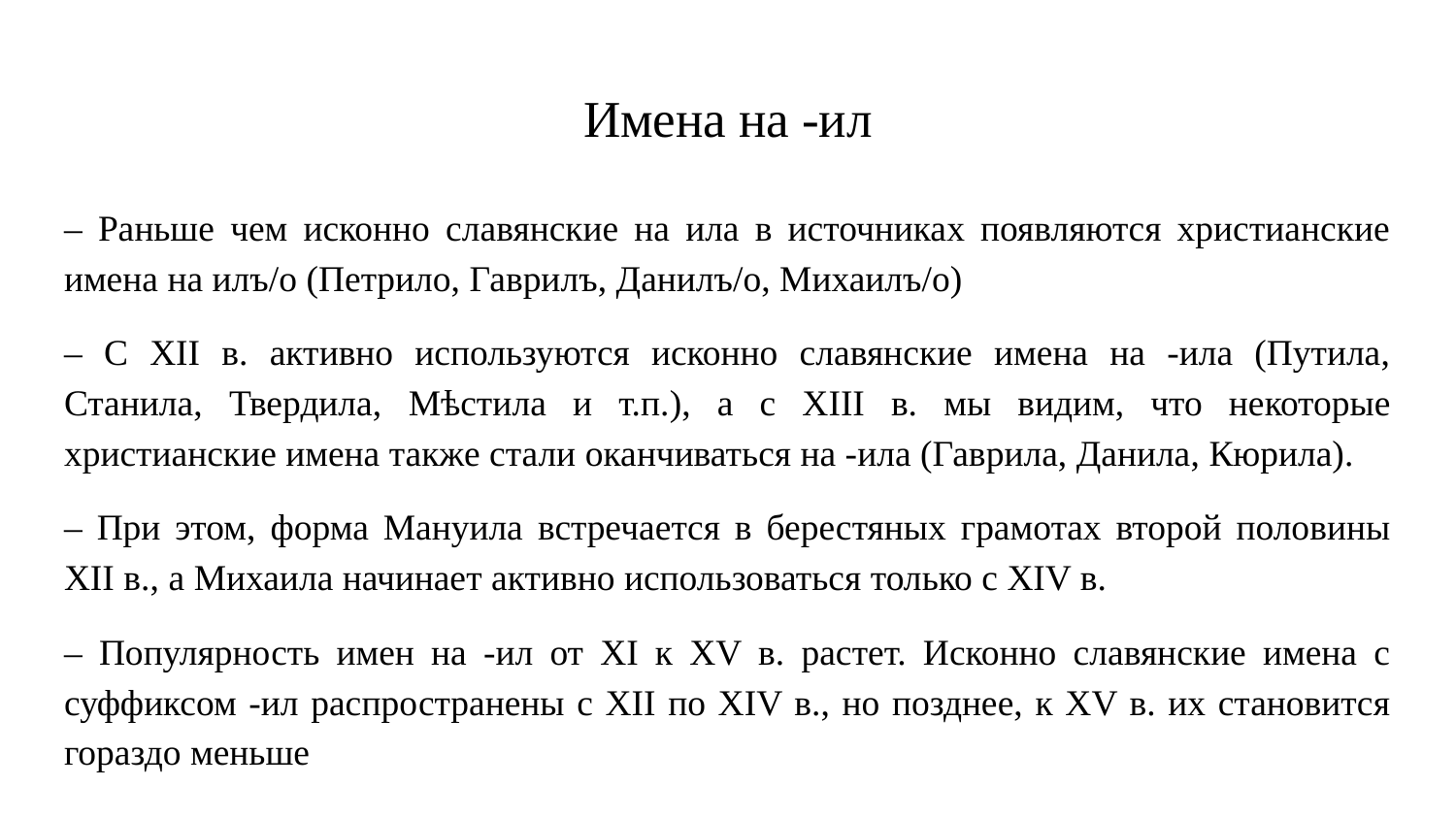

# Имена на -ил
– Раньше чем исконно славянские на ила в источниках появляются христианские имена на илъ/о (Петрило, Гаврилъ, Данилъ/о, Михаилъ/о)
– С XII в. активно используются исконно славянские имена на -ила (Путила, Станила, Твердила, Мѣстила и т.п.), а с XIII в. мы видим, что некоторые христианские имена также стали оканчиваться на -ила (Гаврила, Данила, Кюрила).
– При этом, форма Мануила встречается в берестяных грамотах второй половины XII в., а Михаила начинает активно использоваться только с XIV в.
– Популярность имен на -ил от XI к XV в. растет. Исконно славянские имена с суффиксом -ил распространены с XII по XIV в., но позднее, к XV в. их становится гораздо меньше